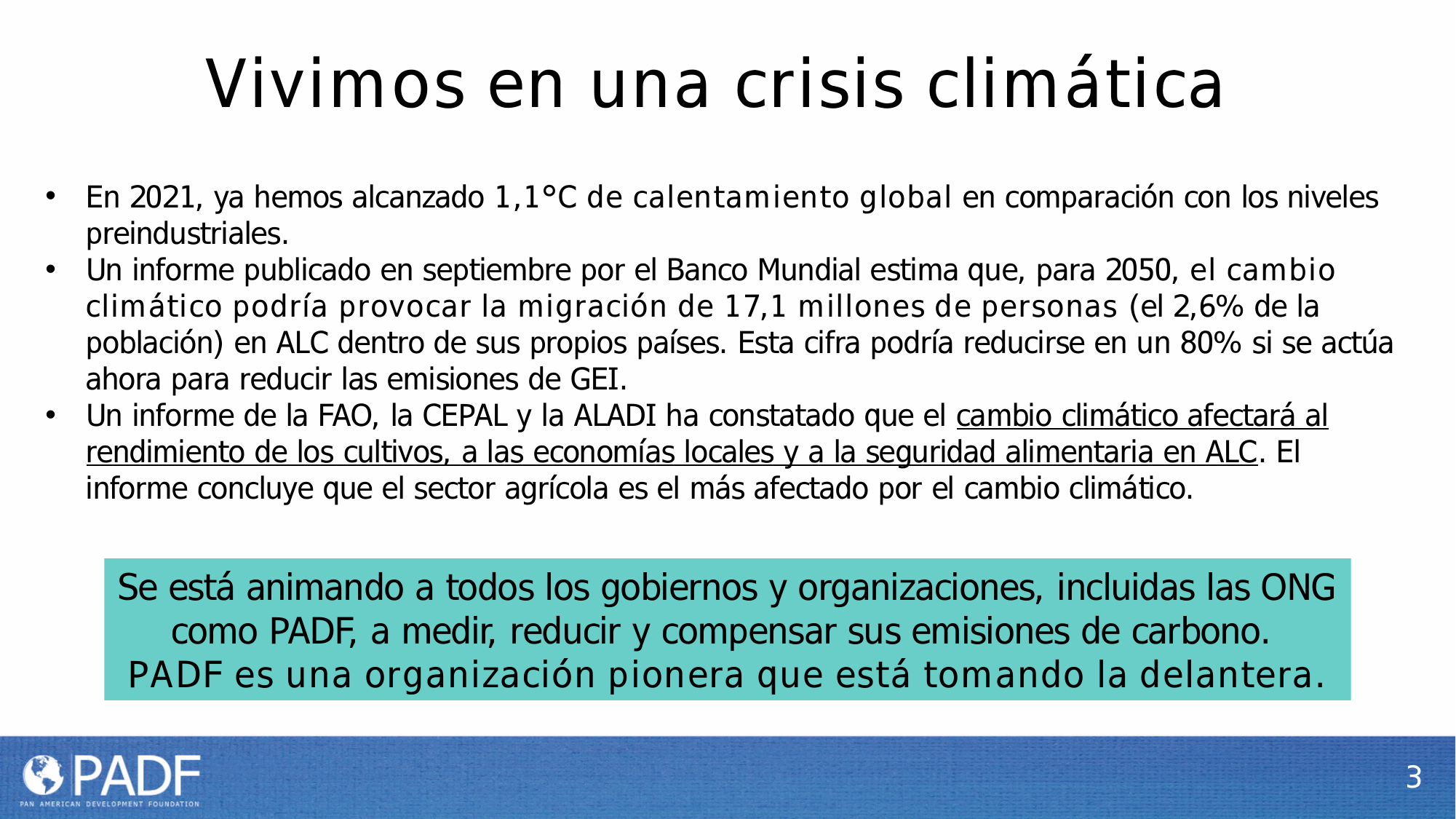

Vivimos en una crisis climática
En 2021, ya hemos alcanzado 1,1°C de calentamiento global en comparación con los niveles preindustriales.
Un informe publicado en septiembre por el Banco Mundial estima que, para 2050, el cambio climático podría provocar la migración de 17,1 millones de personas (el 2,6% de la población) en ALC dentro de sus propios países. Esta cifra podría reducirse en un 80% si se actúa ahora para reducir las emisiones de GEI.
Un informe de la FAO, la CEPAL y la ALADI ha constatado que el cambio climático afectará al rendimiento de los cultivos, a las economías locales y a la seguridad alimentaria en ALC. El informe concluye que el sector agrícola es el más afectado por el cambio climático.
Se está animando a todos los gobiernos y organizaciones, incluidas las ONG como PADF, a medir, reducir y compensar sus emisiones de carbono.
PADF es una organización pionera que está tomando la delantera.
3